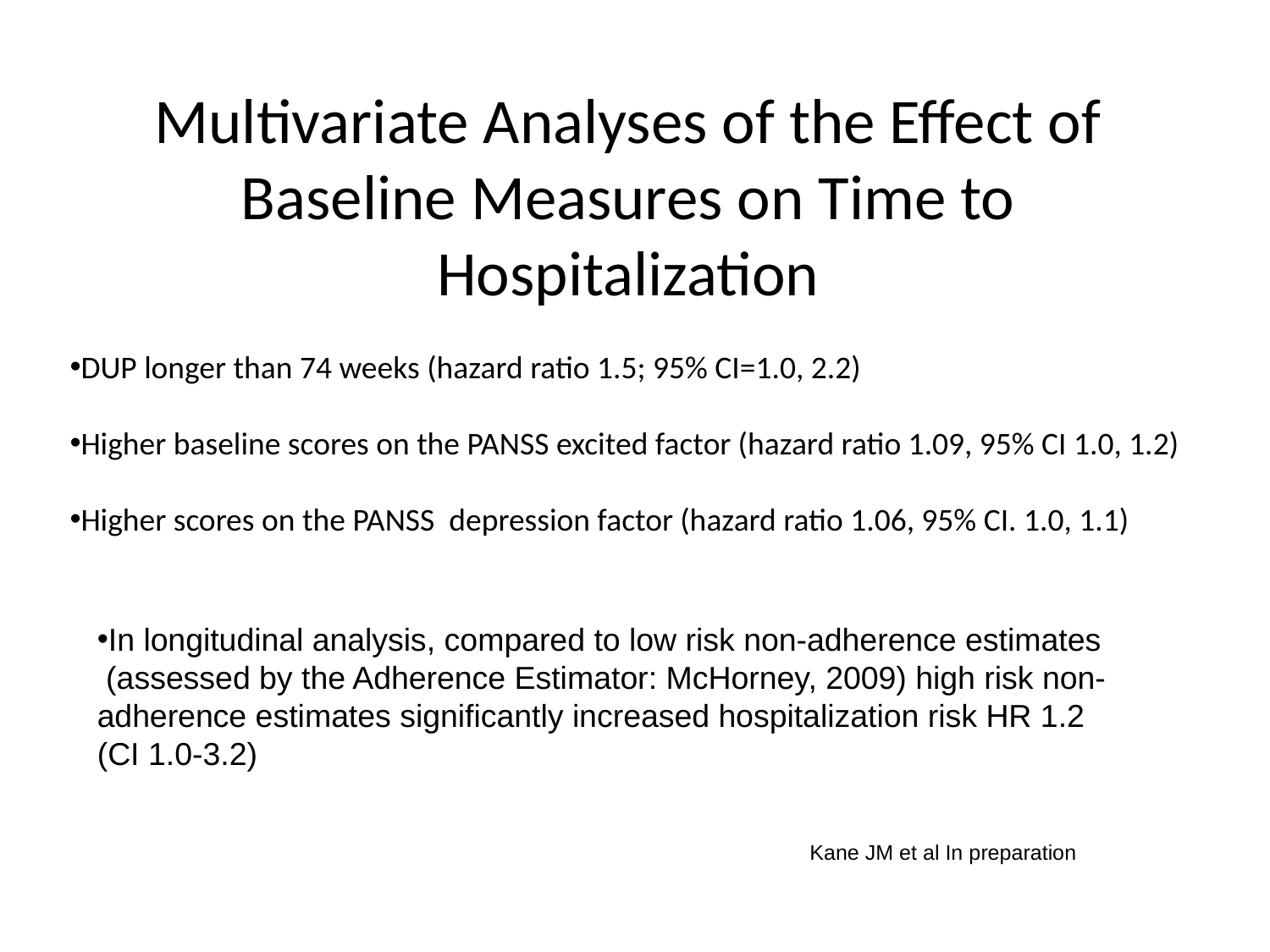

Multivariate Analyses of the Effect of Baseline Measures on Time to Hospitalization

DUP longer than 74 weeks (hazard ratio 1.5; 95% CI=1.0, 2.2)

Higher baseline scores on the PANSS excited factor (hazard ratio 1.09, 95% CI 1.0, 1.2)

Higher scores on the PANSS  depression factor (hazard ratio 1.06, 95% CI. 1.0, 1.1)

In longitudinal analysis, compared to low risk non-adherence estimates
 (assessed by the Adherence Estimator: McHorney, 2009) high risk non-adherence estimates significantly increased hospitalization risk HR 1.2 (CI 1.0-3.2)
Kane JM et al In preparation